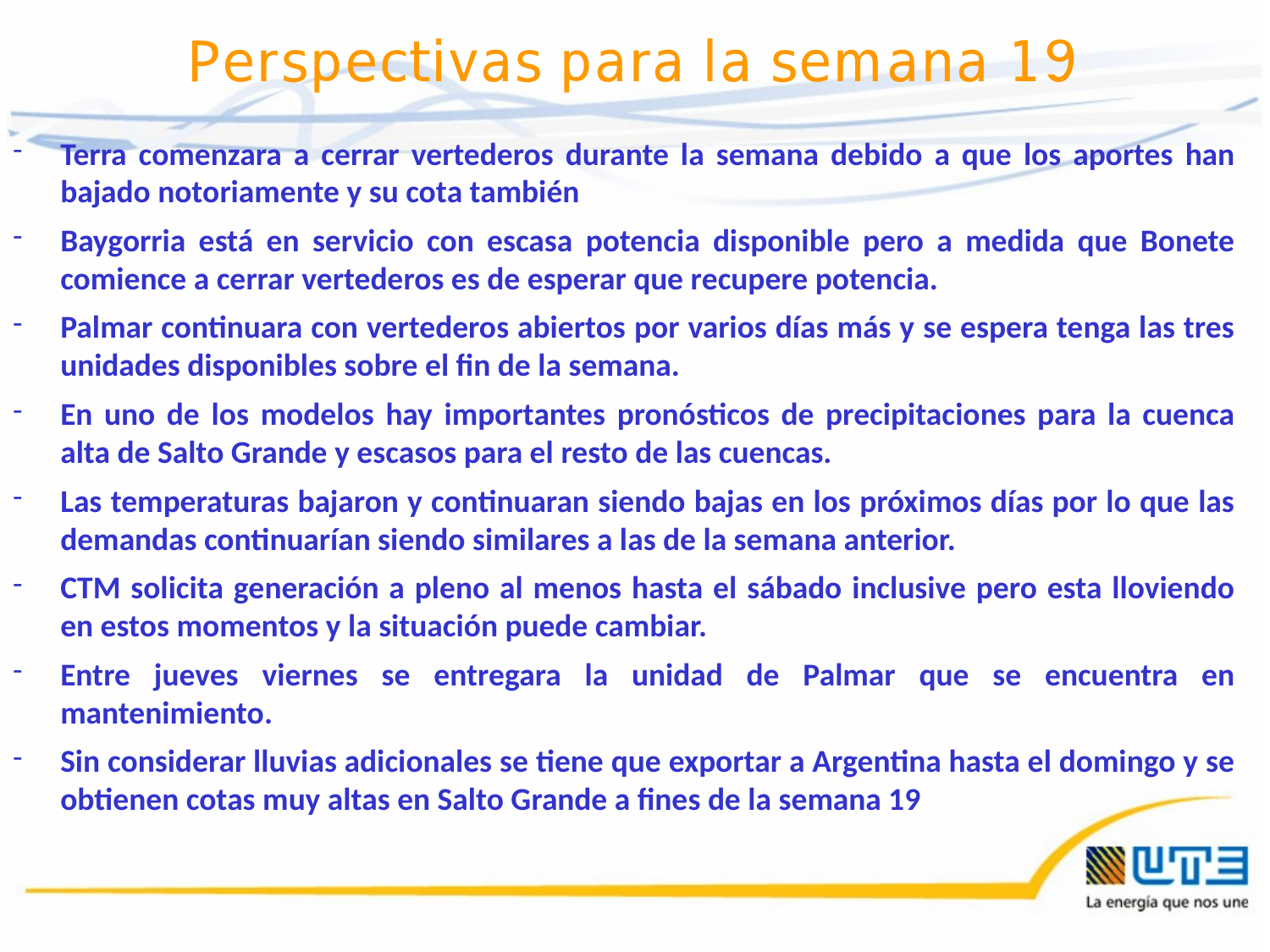

# Perspectivas para la semana 19
Terra comenzara a cerrar vertederos durante la semana debido a que los aportes han bajado notoriamente y su cota también
Baygorria está en servicio con escasa potencia disponible pero a medida que Bonete comience a cerrar vertederos es de esperar que recupere potencia.
Palmar continuara con vertederos abiertos por varios días más y se espera tenga las tres unidades disponibles sobre el fin de la semana.
En uno de los modelos hay importantes pronósticos de precipitaciones para la cuenca alta de Salto Grande y escasos para el resto de las cuencas.
Las temperaturas bajaron y continuaran siendo bajas en los próximos días por lo que las demandas continuarían siendo similares a las de la semana anterior.
CTM solicita generación a pleno al menos hasta el sábado inclusive pero esta lloviendo en estos momentos y la situación puede cambiar.
Entre jueves viernes se entregara la unidad de Palmar que se encuentra en mantenimiento.
Sin considerar lluvias adicionales se tiene que exportar a Argentina hasta el domingo y se obtienen cotas muy altas en Salto Grande a fines de la semana 19